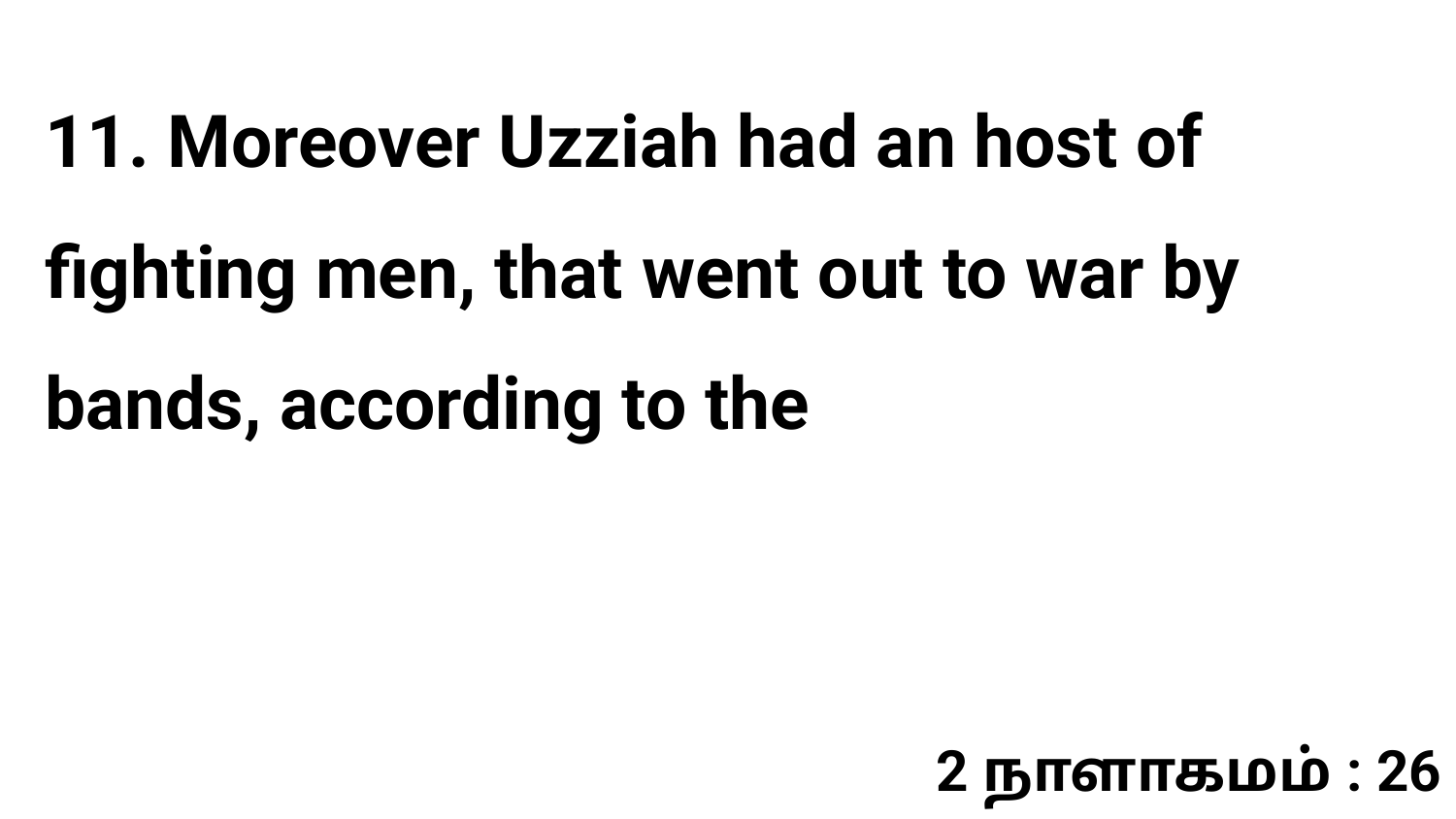

11. Moreover Uzziah had an host of fighting men, that went out to war by bands, according to the
2 நாளாகமம் : 26